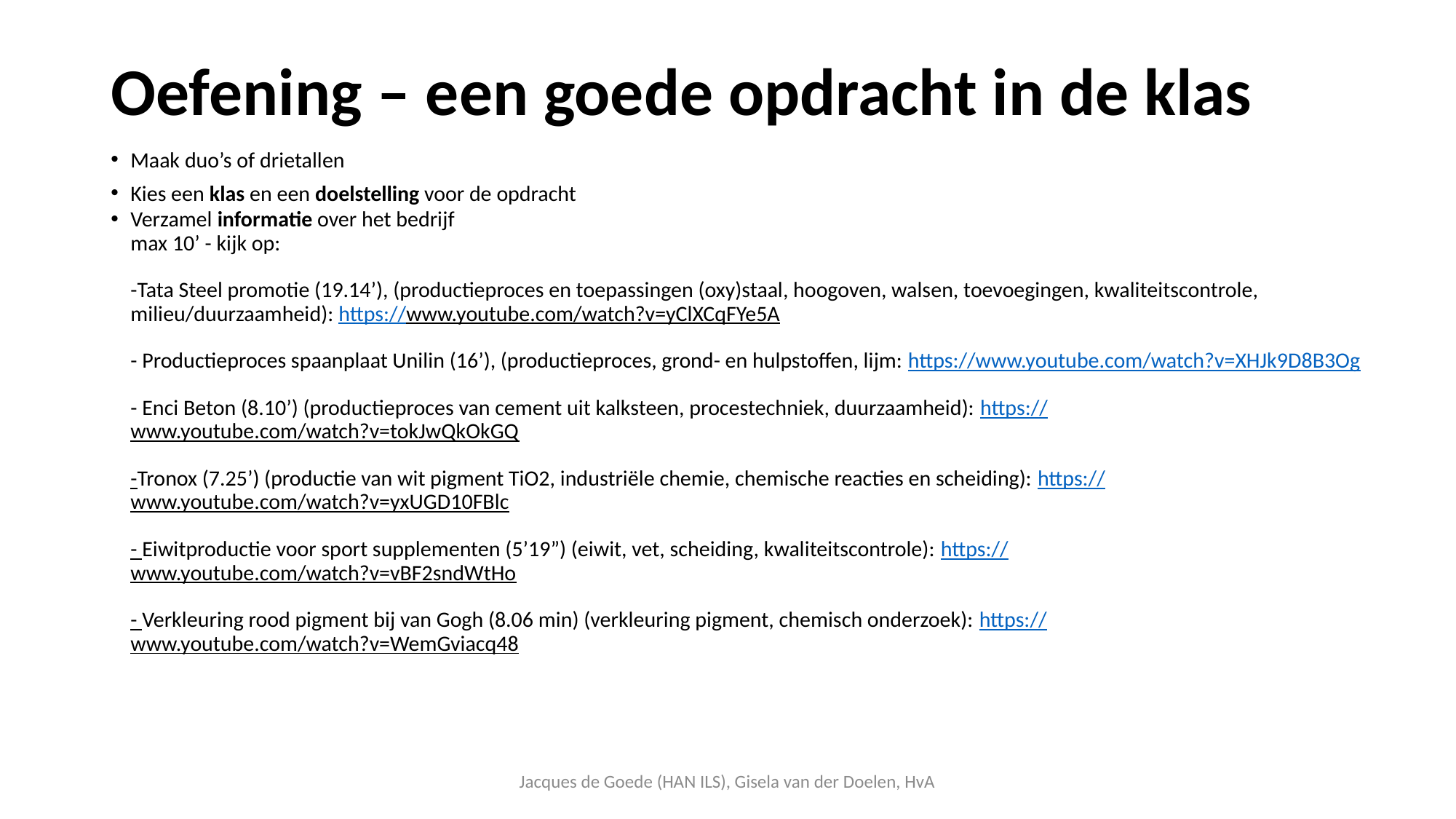

# Oefening – een goede opdracht in de klas
Maak duo’s of drietallen
Kies een klas en een doelstelling voor de opdracht
Verzamel informatie over het bedrijf
max 10’ - kijk op:
-Tata Steel promotie (19.14’), (productieproces en toepassingen (oxy)staal, hoogoven, walsen, toevoegingen, kwaliteitscontrole, milieu/duurzaamheid): https://www.youtube.com/watch?v=yClXCqFYe5A
- Productieproces spaanplaat Unilin (16’), (productieproces, grond- en hulpstoffen, lijm: https://www.youtube.com/watch?v=XHJk9D8B3Og
- Enci Beton (8.10’) (productieproces van cement uit kalksteen, procestechniek, duurzaamheid): https://www.youtube.com/watch?v=tokJwQkOkGQ
-Tronox (7.25’) (productie van wit pigment TiO2, industriële chemie, chemische reacties en scheiding): https://www.youtube.com/watch?v=yxUGD10FBlc
- Eiwitproductie voor sport supplementen (5’19”) (eiwit, vet, scheiding, kwaliteitscontrole): https://www.youtube.com/watch?v=vBF2sndWtHo
- Verkleuring rood pigment bij van Gogh (8.06 min) (verkleuring pigment, chemisch onderzoek): https://www.youtube.com/watch?v=WemGviacq48

Jacques de Goede (HAN ILS), Gisela van der Doelen, HvA